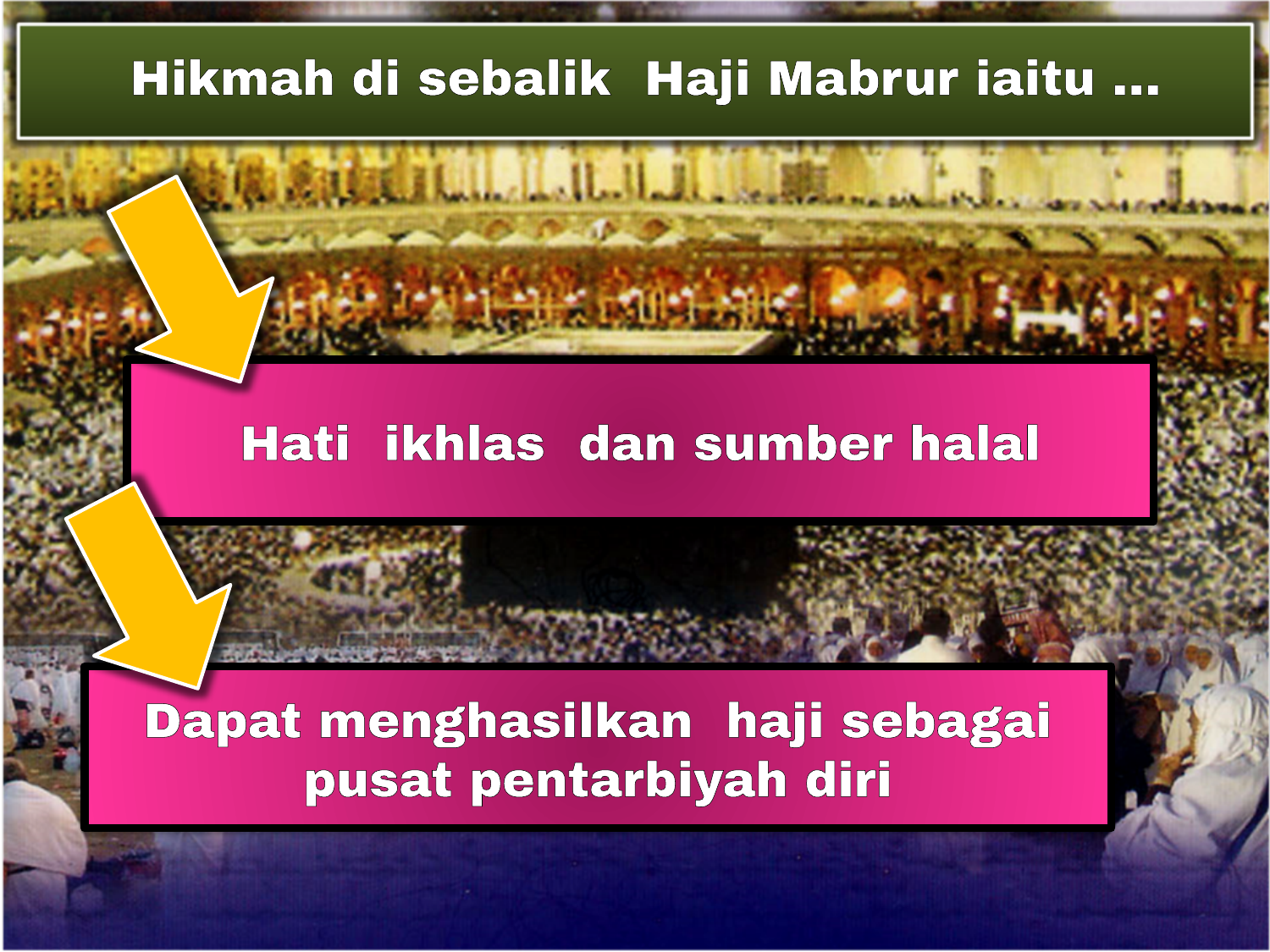

Hikmah di sebalik  Haji Mabrur iaitu …

Hati  ikhlas  dan sumber halal

Dapat menghasilkan  haji sebagai pusat pentarbiyah diri